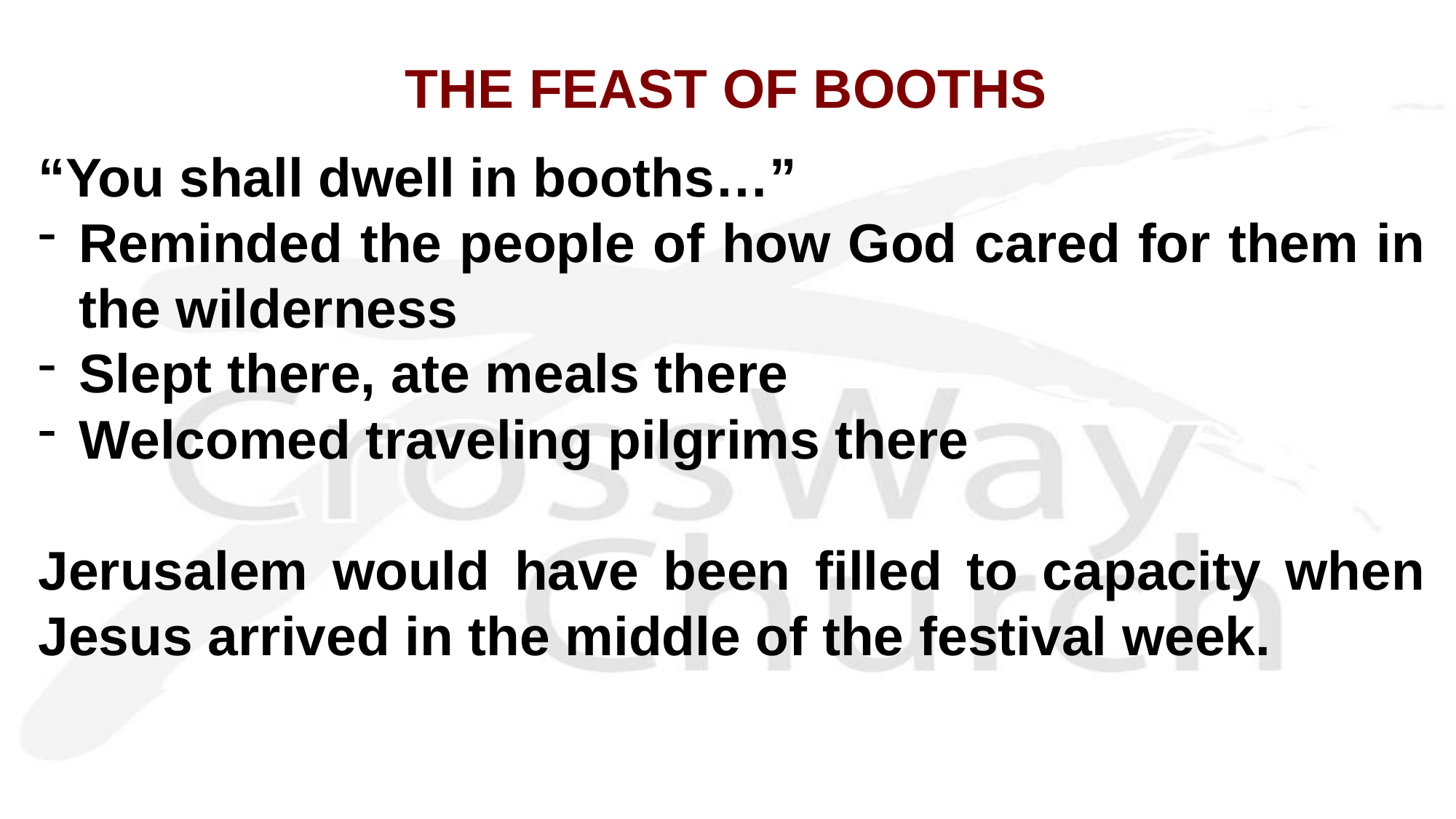

# THE FEAST OF BOOTHS
“You shall dwell in booths…”
Reminded the people of how God cared for them in the wilderness
Slept there, ate meals there
Welcomed traveling pilgrims there

Jerusalem would have been filled to capacity when Jesus arrived in the middle of the festival week.